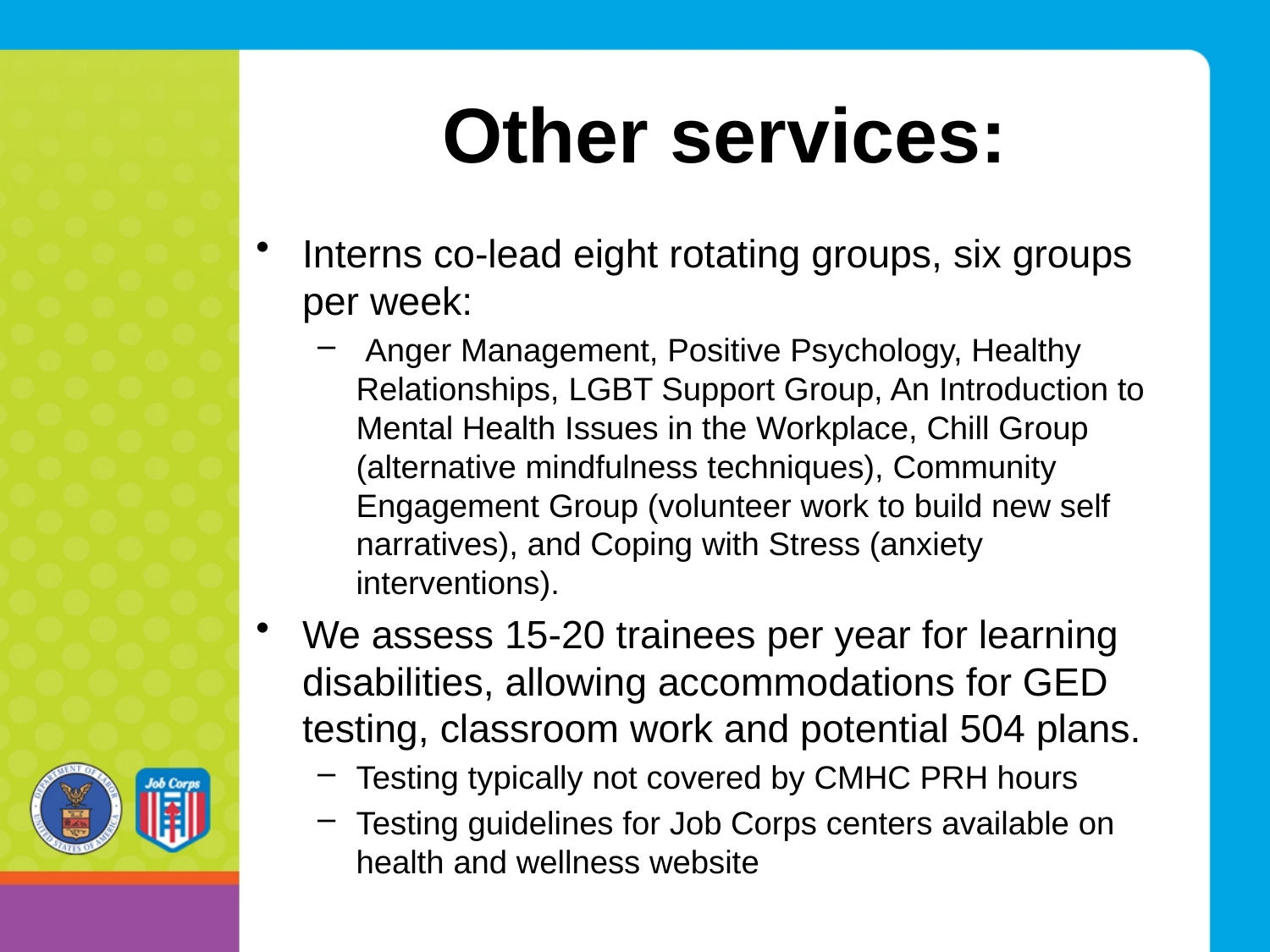

# Other services:
Interns co-lead eight rotating groups, six groups per week:
 Anger Management, Positive Psychology, Healthy Relationships, LGBT Support Group, An Introduction to Mental Health Issues in the Workplace, Chill Group (alternative mindfulness techniques), Community Engagement Group (volunteer work to build new self narratives), and Coping with Stress (anxiety interventions).
We assess 15-20 trainees per year for learning disabilities, allowing accommodations for GED testing, classroom work and potential 504 plans.
Testing typically not covered by CMHC PRH hours
Testing guidelines for Job Corps centers available on health and wellness website